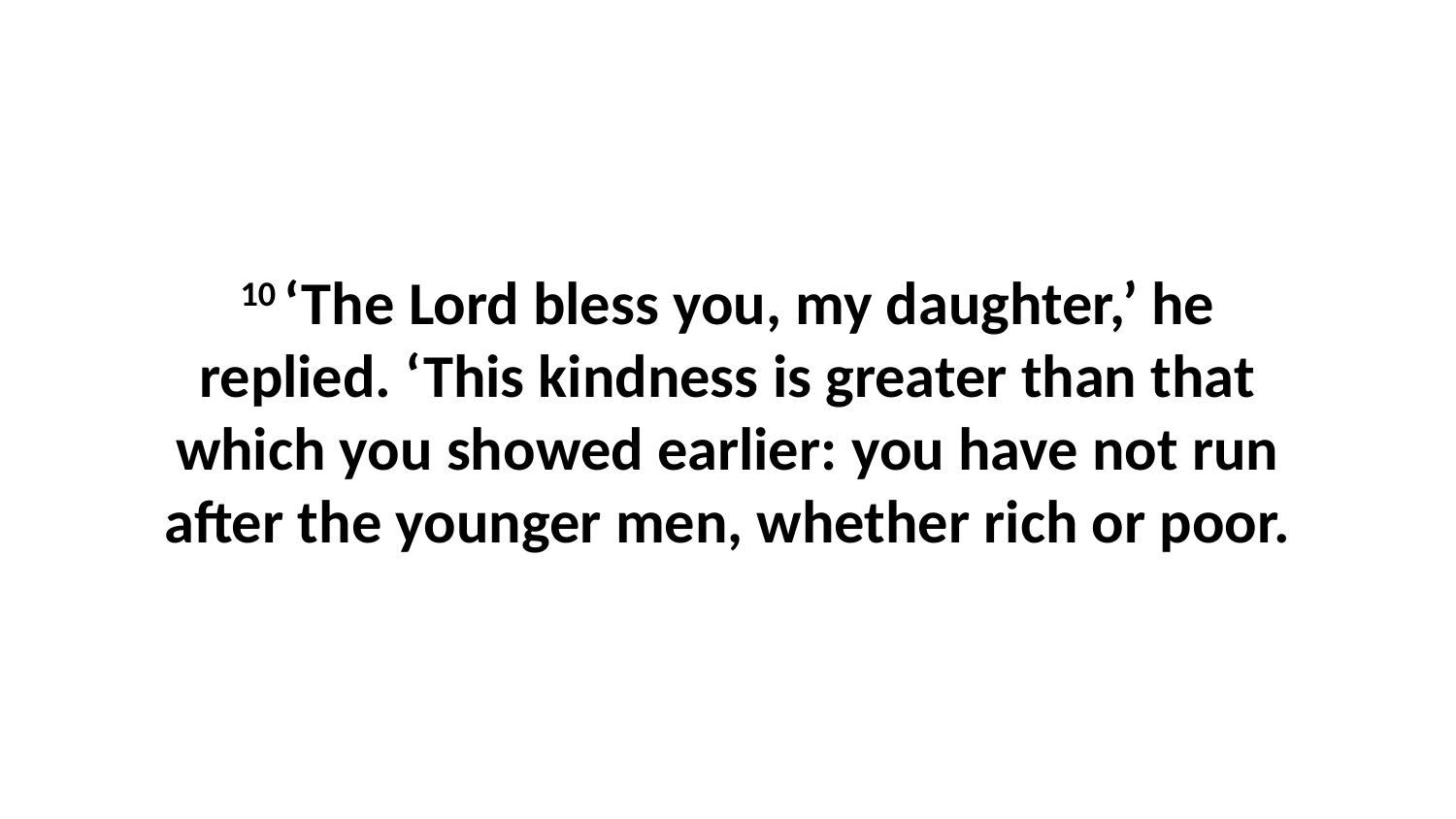

10 ‘The Lord bless you, my daughter,’ he replied. ‘This kindness is greater than that which you showed earlier: you have not run after the younger men, whether rich or poor.